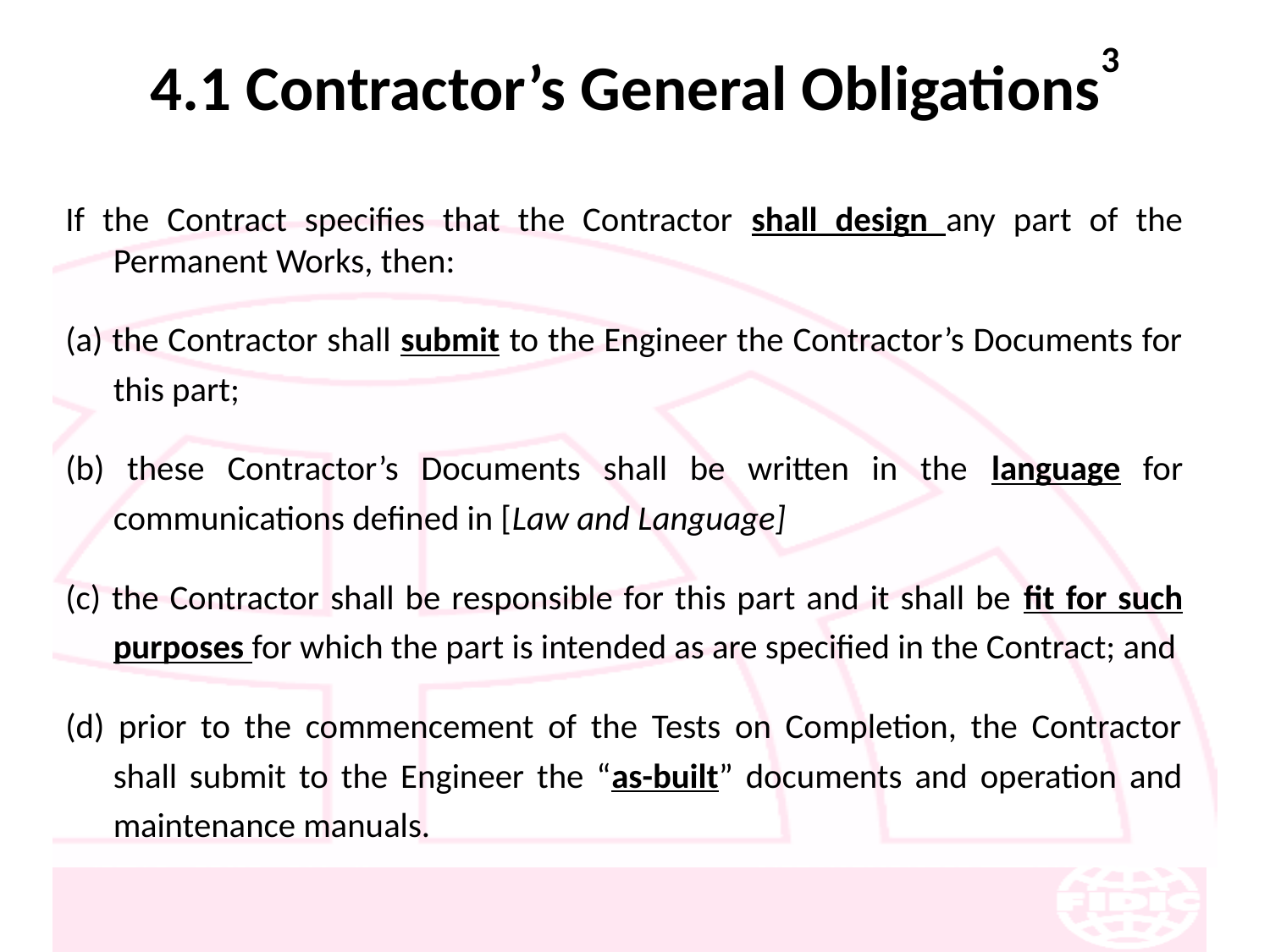

# 4.1 Contractor’s General Obligations3
If the Contract specifies that the Contractor shall design any part of the Permanent Works, then:
(a) the Contractor shall submit to the Engineer the Contractor’s Documents for this part;
(b) these Contractor’s Documents shall be written in the language for communications defined in [Law and Language]
(c) the Contractor shall be responsible for this part and it shall be fit for such purposes for which the part is intended as are specified in the Contract; and
(d) prior to the commencement of the Tests on Completion, the Contractor shall submit to the Engineer the “as-built” documents and operation and maintenance manuals.